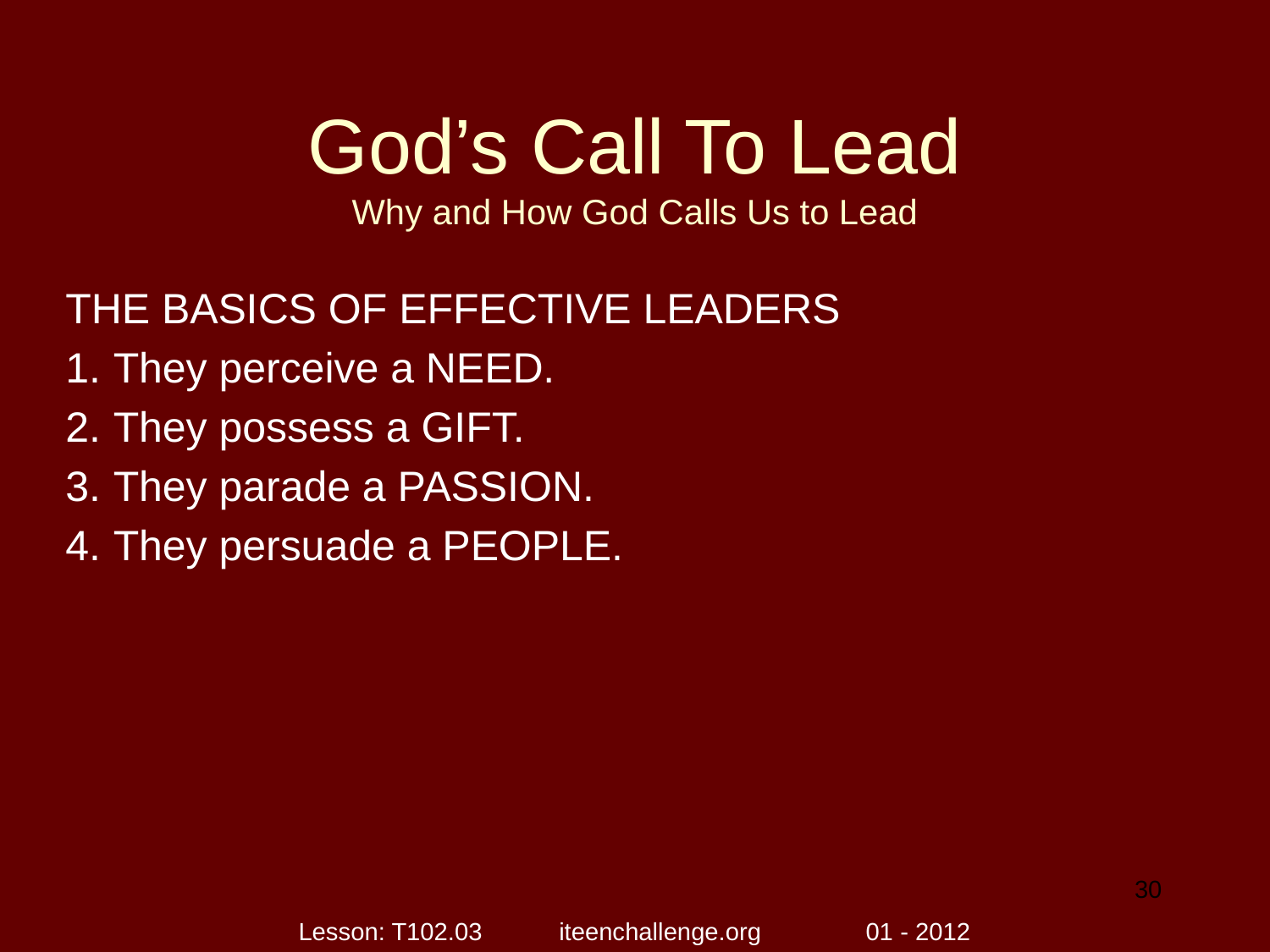

# God’s Call To Lead Why and How God Calls Us to Lead
THE BASICS OF EFFECTIVE LEADERS
They perceive a NEED.
They possess a GIFT.
They parade a PASSION.
They persuade a PEOPLE.

30
Lesson: T102.03           iteenchallenge.org               01 - 2012